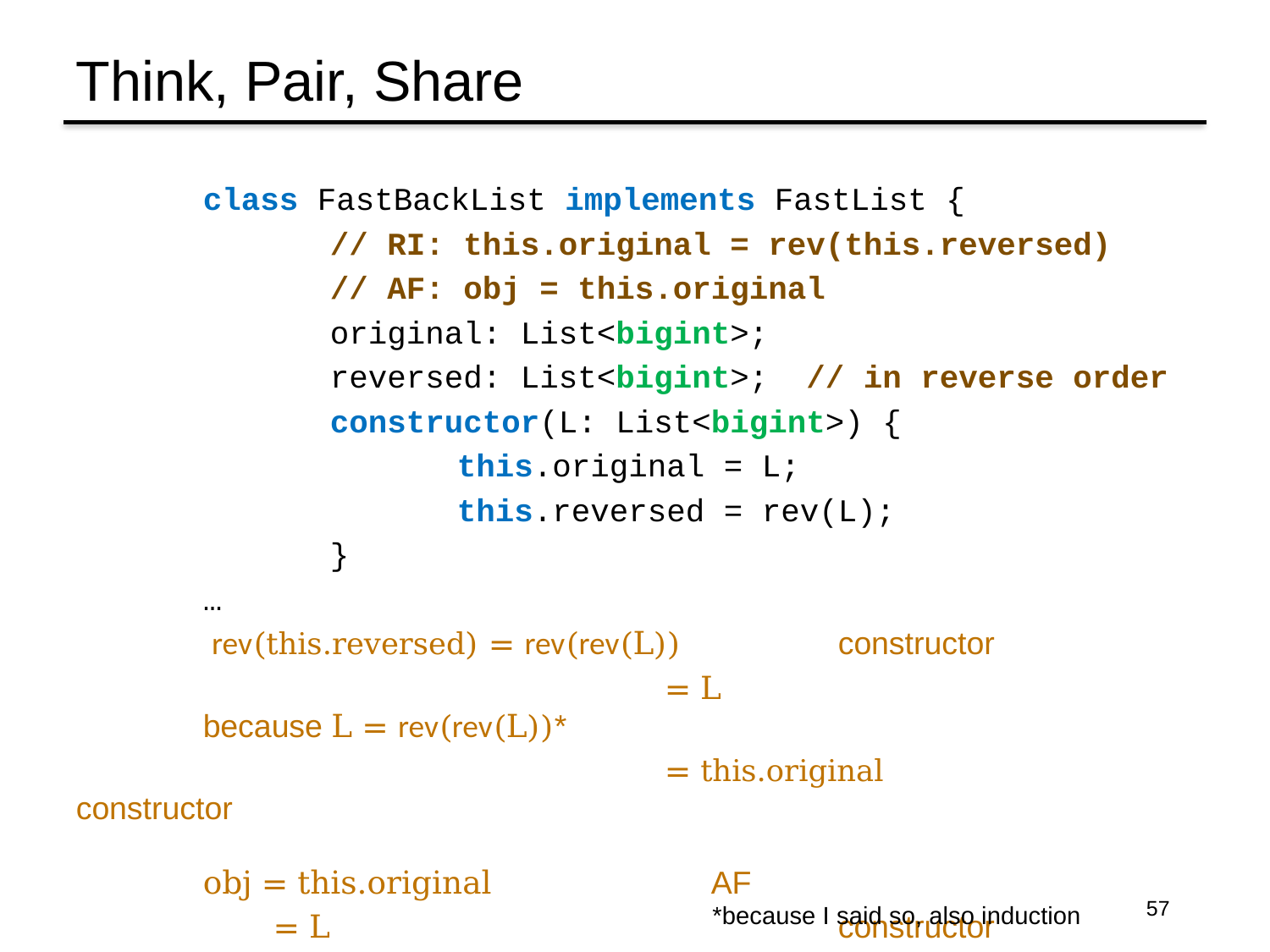

# Think, Pair, Share
	class FastBackList implements FastList {
		// RI: this.original = rev(this.reversed)
		// AF: obj = this.original
		original: List<bigint>;
  		reversed: List<bigint>;  // in reverse order
		constructor(L: List<bigint>) {
			this.original = L;
			this.reversed = rev(L);
		}
	…
	 rev(this.reversed) = rev(rev(L))		constructor
				        = L				because L = rev(rev(L))*
				        = this.original		constructor
	obj = this.original		AF
	       = L				constructor

57
*because I said so, also induction